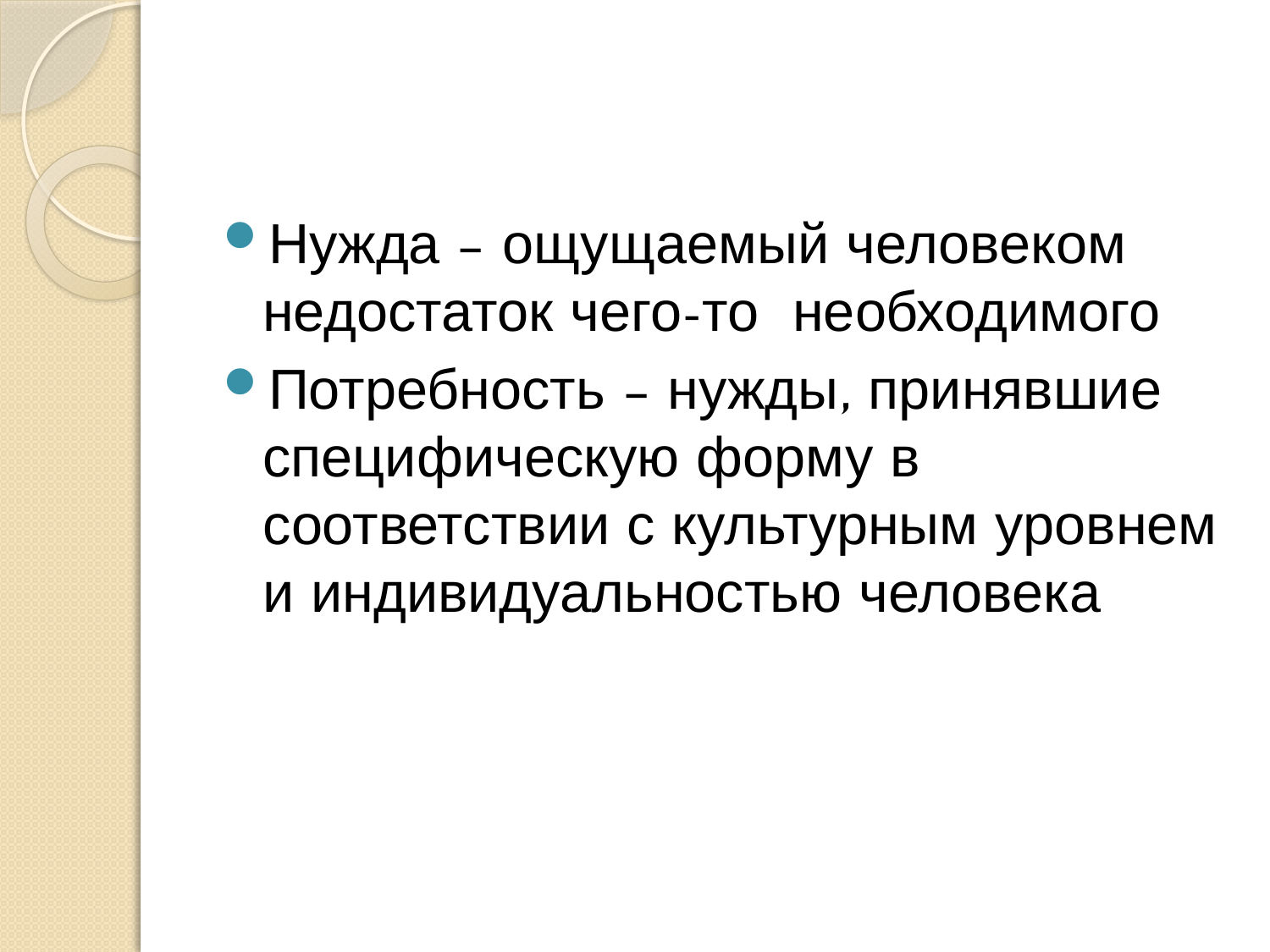

#
Нужда – ощущаемый человеком недостаток чего-то  необходимого
Потребность – нужды, принявшие специфическую форму в соответствии с культурным уровнем и индивидуальностью человека